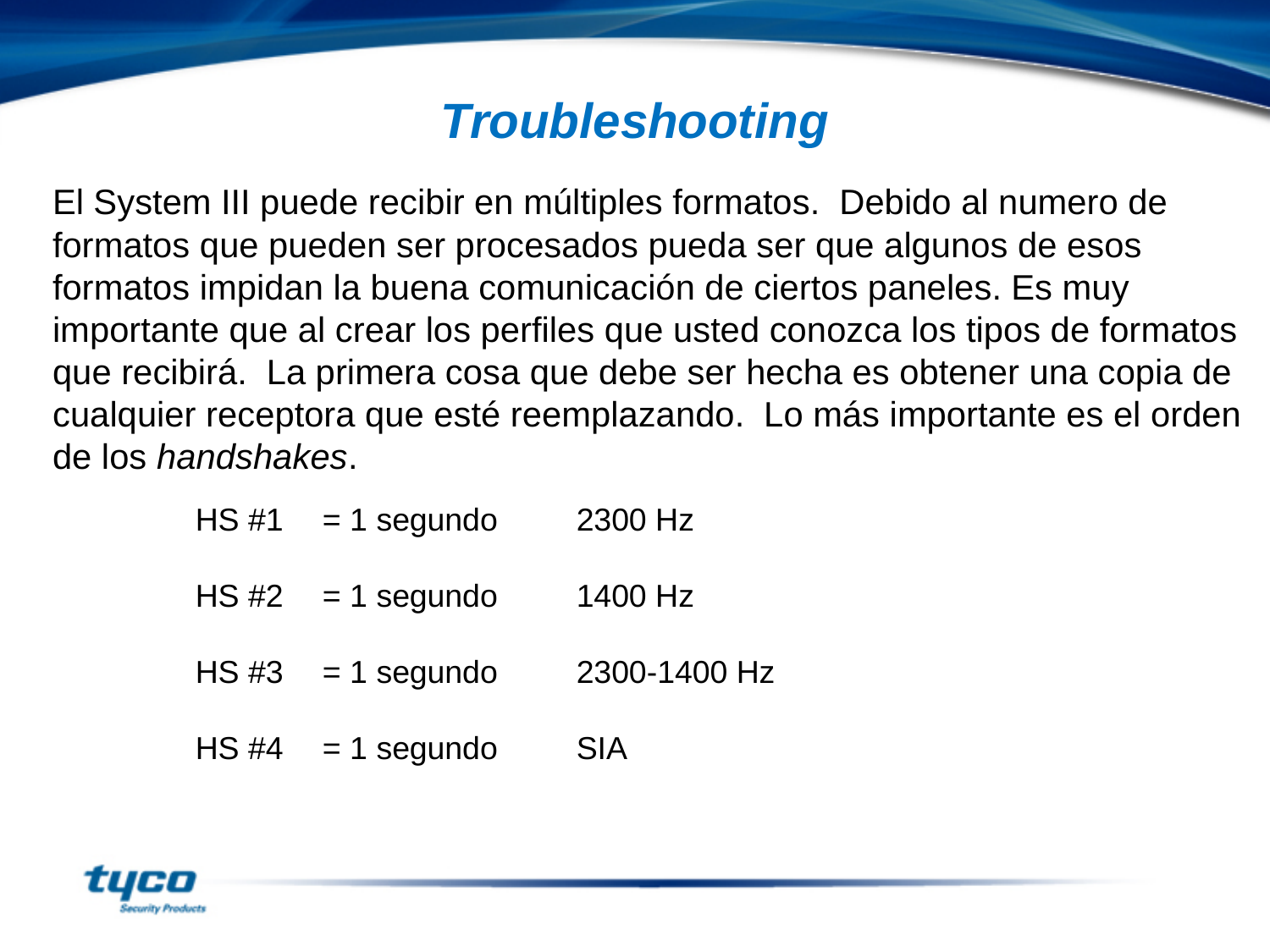

Troubleshooting

El System III puede recibir en múltiples formatos.  Debido al numero de formatos que pueden ser procesados pueda ser que algunos de esos formatos impidan la buena comunicación de ciertos paneles. Es muy importante que al crear los perfiles que usted conozca los tipos de formatos que recibirá.  La primera cosa que debe ser hecha es obtener una copia de cualquier receptora que esté reemplazando.  Lo más importante es el orden de los handshakes.
HS #1	= 1 segundo	2300 Hz

HS #2	= 1 segundo	1400 Hz

HS #3	= 1 segundo	2300-1400 Hz

HS #4	= 1 segundo	SIA